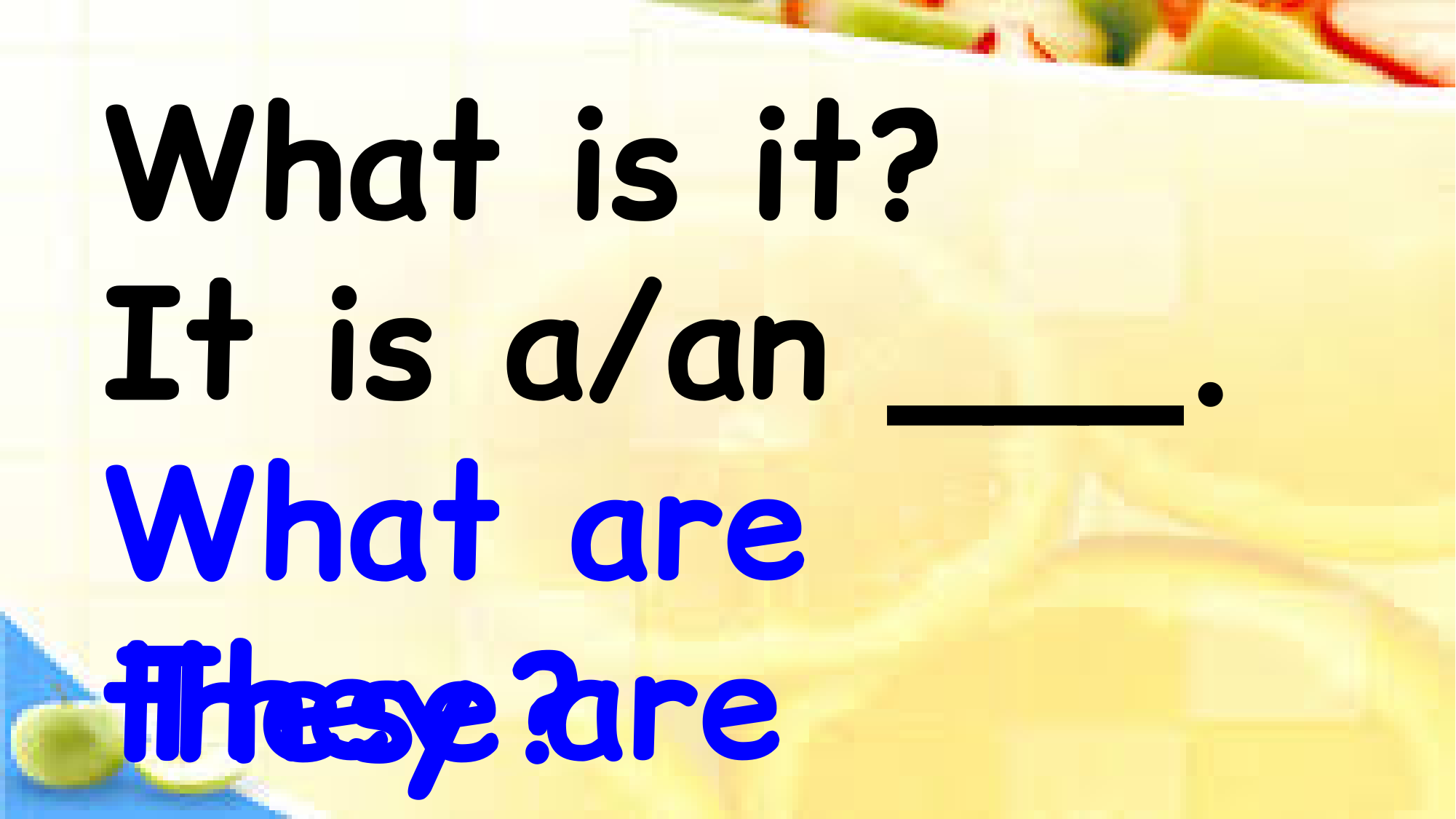

What is it?
It is a/an ___.
What are these?
They are ____s.